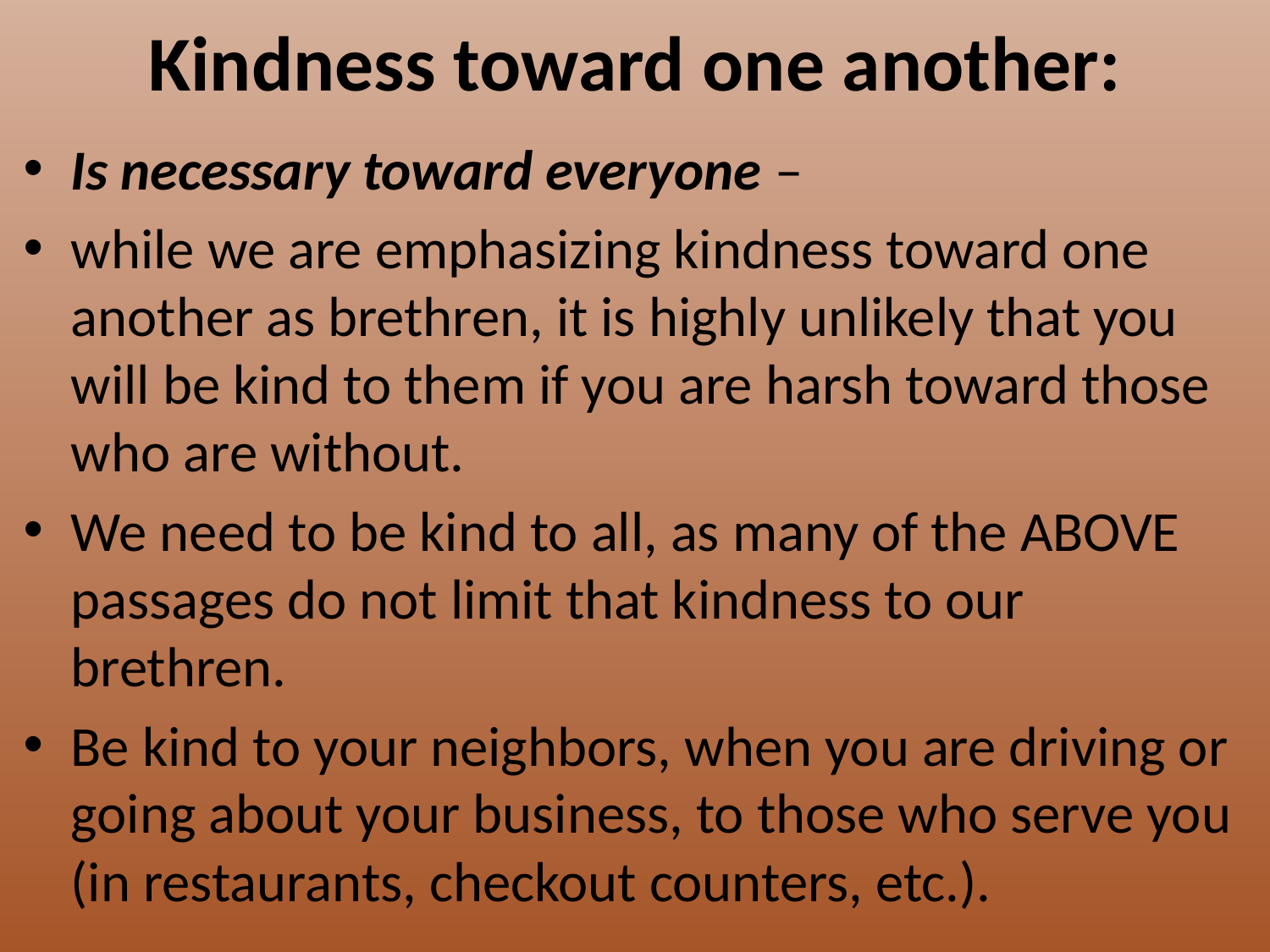

# Kindness toward one another:
Is necessary toward everyone –
while we are emphasizing kindness toward one another as brethren, it is highly unlikely that you will be kind to them if you are harsh toward those who are without.
We need to be kind to all, as many of the ABOVE passages do not limit that kindness to our brethren.
Be kind to your neighbors, when you are driving or going about your business, to those who serve you (in restaurants, checkout counters, etc.).